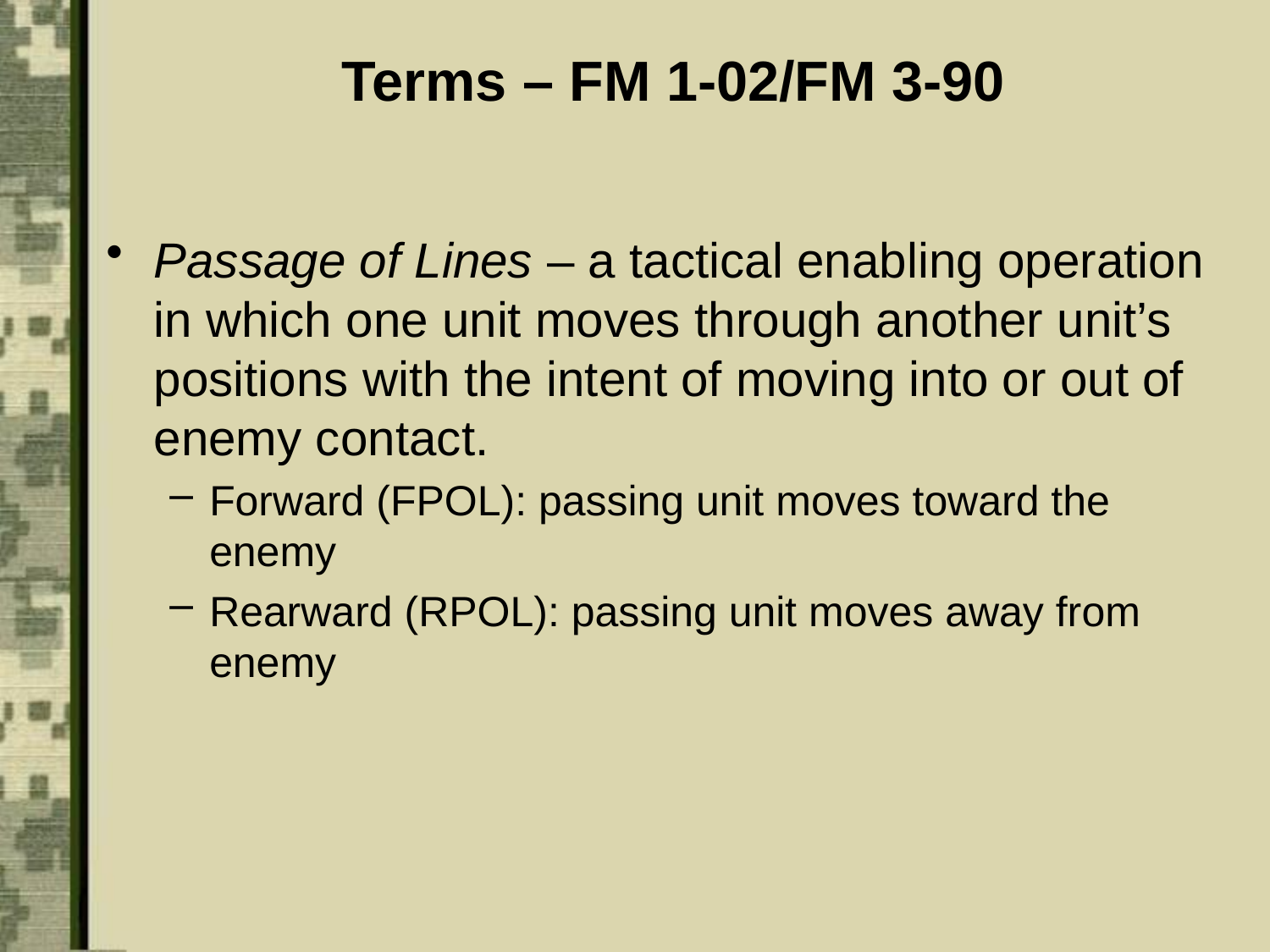

# Terms – FM 1-02/FM 3-90
Passage of Lines – a tactical enabling operation in which one unit moves through another unit’s positions with the intent of moving into or out of enemy contact.
Forward (FPOL): passing unit moves toward the enemy
Rearward (RPOL): passing unit moves away from enemy